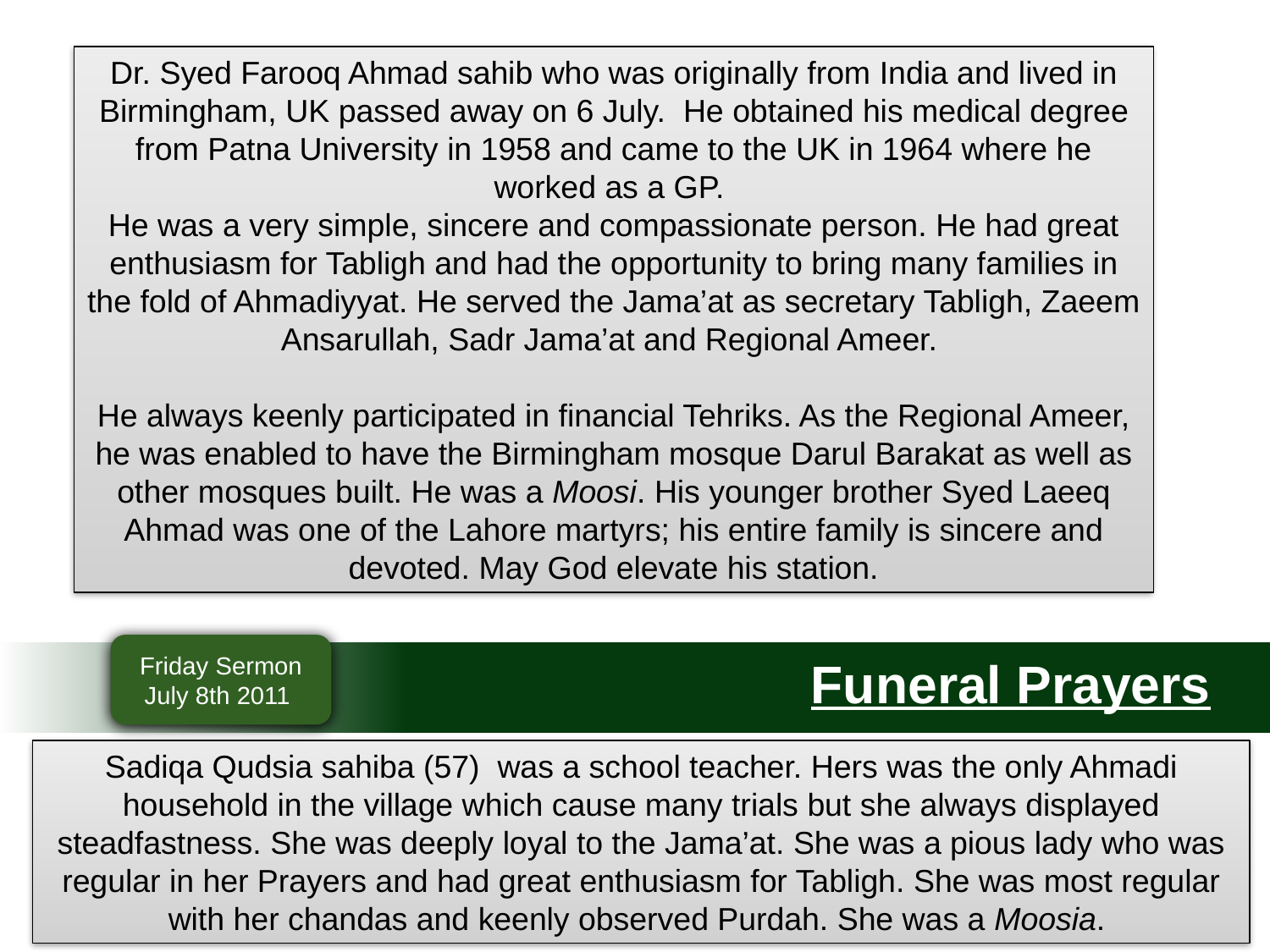

Dr. Syed Farooq Ahmad sahib who was originally from India and lived in Birmingham, UK passed away on 6 July.  He obtained his medical degree from Patna University in 1958 and came to the UK in 1964 where he worked as a GP.
He was a very simple, sincere and compassionate person. He had great enthusiasm for Tabligh and had the opportunity to bring many families in the fold of Ahmadiyyat. He served the Jama’at as secretary Tabligh, Zaeem Ansarullah, Sadr Jama’at and Regional Ameer.

He always keenly participated in financial Tehriks. As the Regional Ameer, he was enabled to have the Birmingham mosque Darul Barakat as well as other mosques built. He was a Moosi. His younger brother Syed Laeeq Ahmad was one of the Lahore martyrs; his entire family is sincere and devoted. May God elevate his station.
Friday Sermon
July 8th 2011
Funeral Prayers
Sadiqa Qudsia sahiba (57)  was a school teacher. Hers was the only Ahmadi household in the village which cause many trials but she always displayed steadfastness. She was deeply loyal to the Jama’at. She was a pious lady who was regular in her Prayers and had great enthusiasm for Tabligh. She was most regular with her chandas and keenly observed Purdah. She was a Moosia.